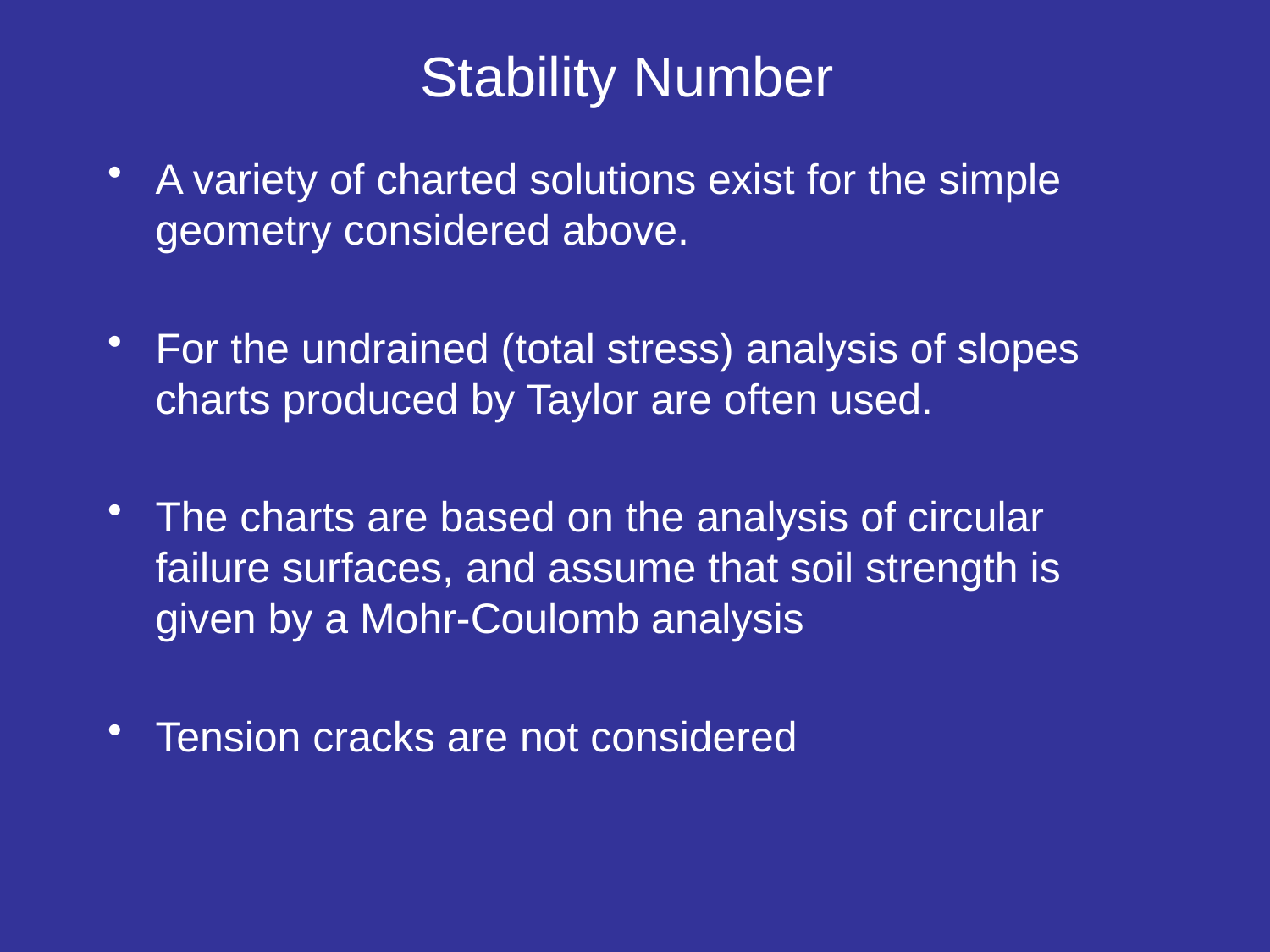

Stability Number
A variety of charted solutions exist for the simple geometry considered above.

For the undrained (total stress) analysis of slopes charts produced by Taylor are often used.

The charts are based on the analysis of circular failure surfaces, and assume that soil strength is given by a Mohr-Coulomb analysis

Tension cracks are not considered